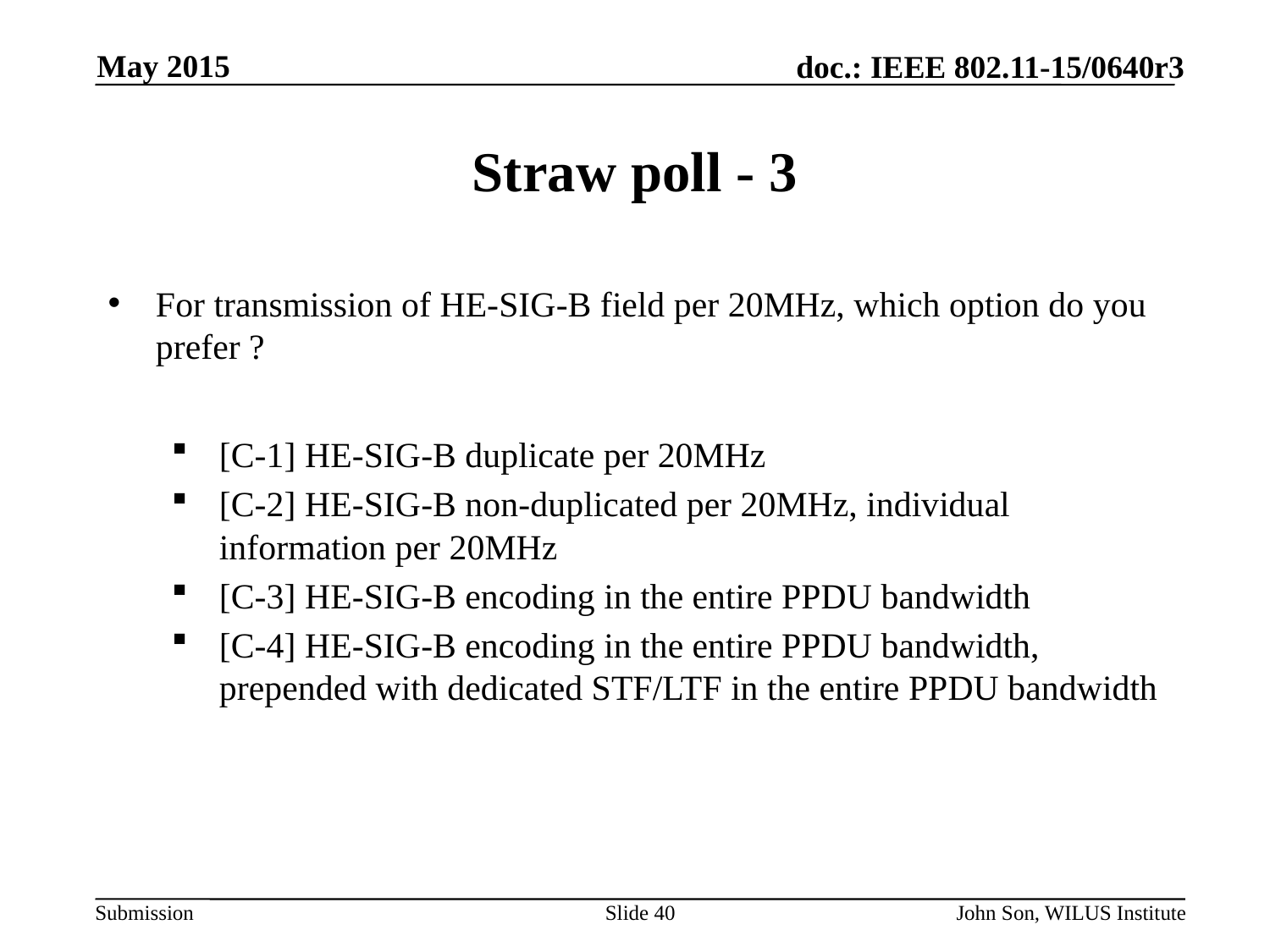

May 2015
# Straw poll - 3
For transmission of HE-SIG-B field per 20MHz, which option do you prefer ?

[C-1] HE-SIG-B duplicate per 20MHz
[C-2] HE-SIG-B non-duplicated per 20MHz, individual information per 20MHz
[C-3] HE-SIG-B encoding in the entire PPDU bandwidth
[C-4] HE-SIG-B encoding in the entire PPDU bandwidth, prepended with dedicated STF/LTF in the entire PPDU bandwidth

Slide 40
John Son, WILUS Institute